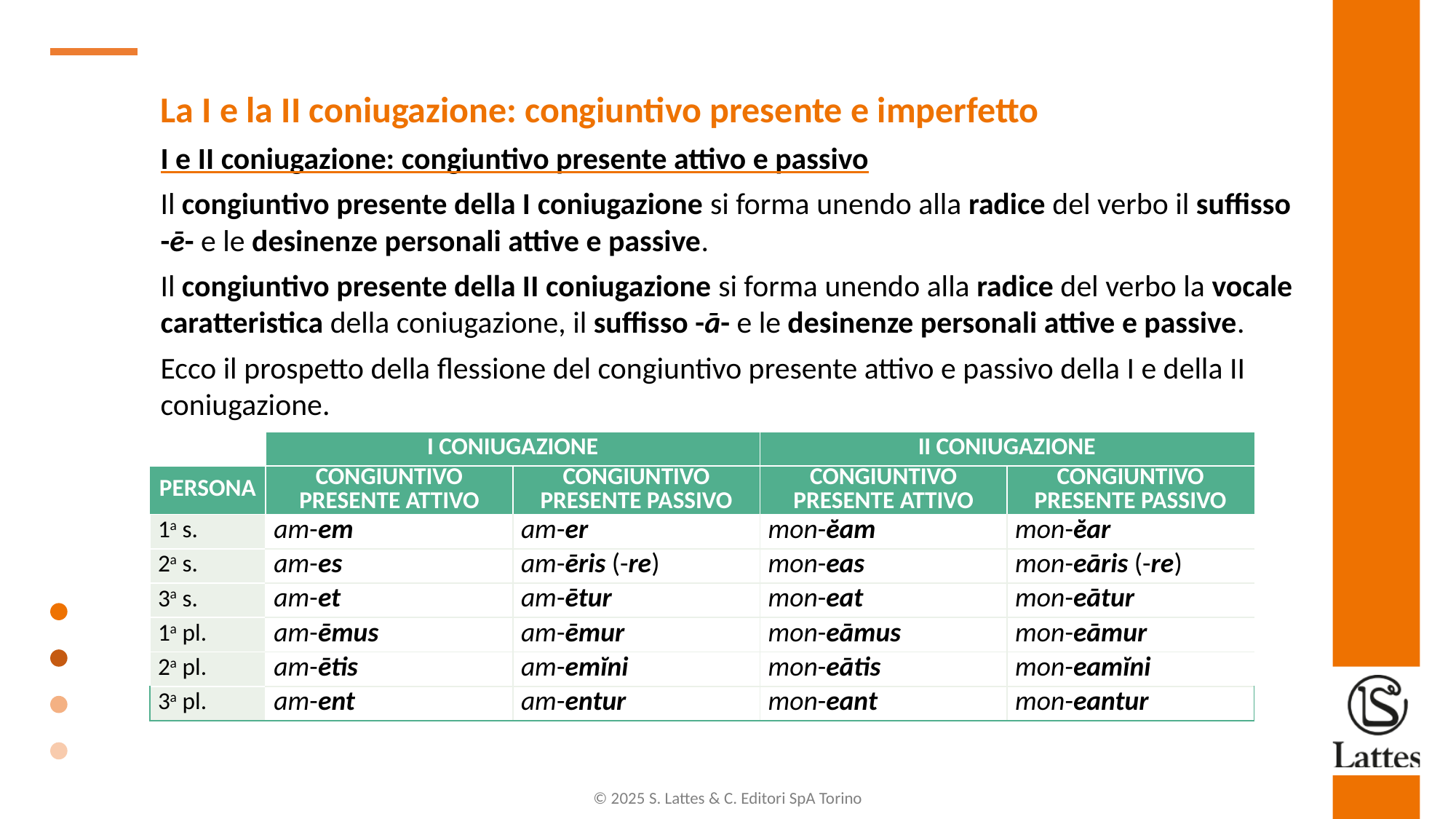

La I e la II coniugazione: congiuntivo presente e imperfetto
I e II coniugazione: congiuntivo presente attivo e passivo
Il congiuntivo presente della I coniugazione si forma unendo alla radice del verbo il suffisso -ē- e le desinenze personali attive e passive.
Il congiuntivo presente della II coniugazione si forma unendo alla radice del verbo la vocale caratteristica della coniugazione, il suffisso -ā- e le desinenze personali attive e passive.
Ecco il prospetto della flessione del congiuntivo presente attivo e passivo della I e della II coniugazione.

|  | I CONIUGAZIONE |  | II CONIUGAZIONE |  |
| --- | --- | --- | --- | --- |
| PERSONA | CONGIUNTIVO PRESENTE ATTIVO | CONGIUNTIVO PRESENTE PASSIVO | CONGIUNTIVO PRESENTE ATTIVO | CONGIUNTIVO PRESENTE PASSIVO |
| 1a s. | am-em | am-er | mon-ĕam | mon-ĕar |
| 2a s. | am-es | am-ēris (-re) | mon-eas | mon-eāris (-re) |
| 3a s. | am-et | am-ētur | mon-eat | mon-eātur |
| 1a pl. | am-ēmus | am-ēmur | mon-eāmus | mon-eāmur |
| 2a pl. | am-ētis | am-emĭni | mon-eātis | mon-eamĭni |
| 3a pl. | am-ent | am-entur | mon-eant | mon-eantur |